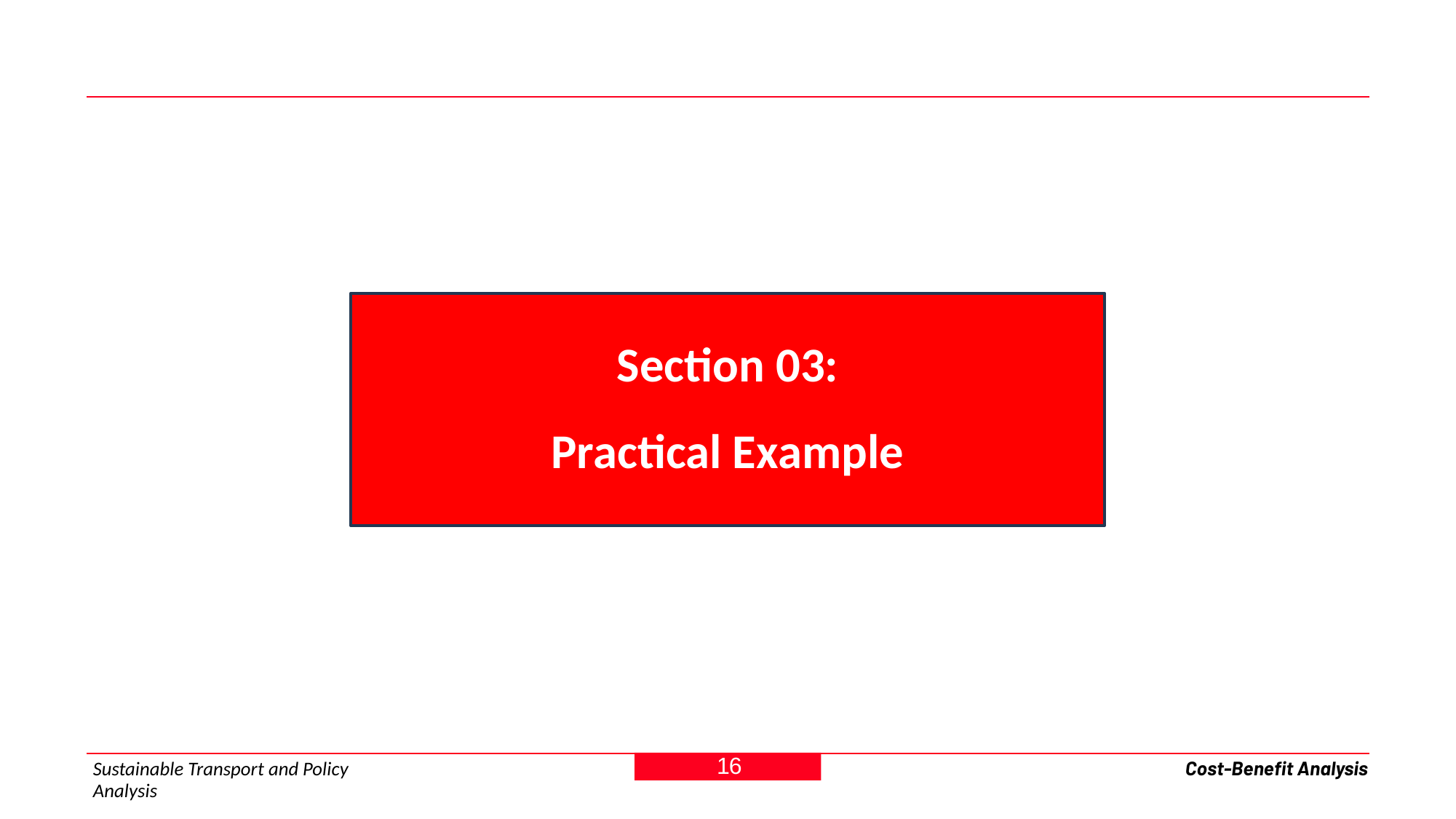

Section 03:
Practical Example
16
Sustainable Transport and Policy Analysis
Cost-Benefit Analysis